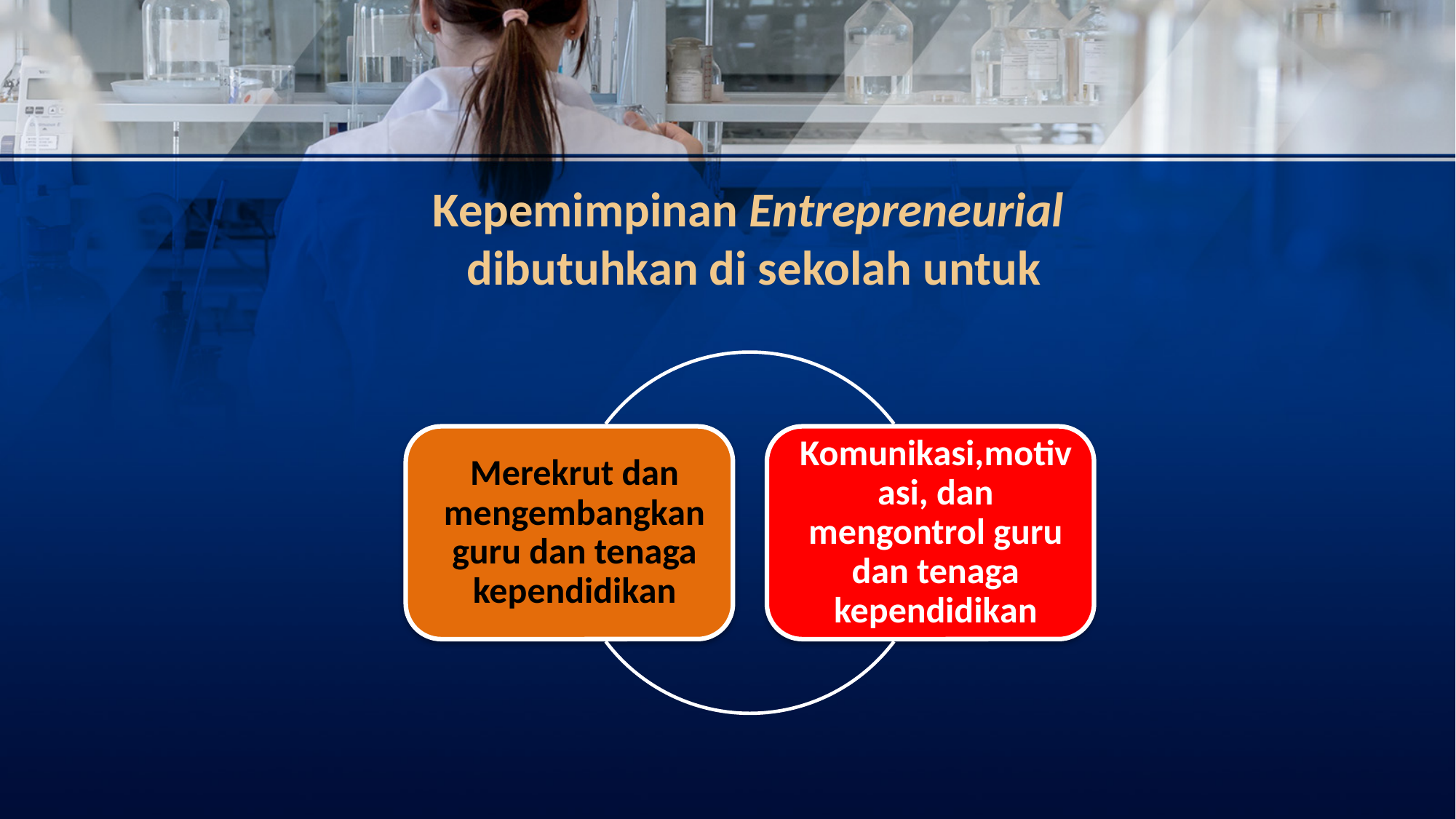

# Kepemimpinan Entrepreneurial  dibutuhkan di sekolah untuk
Merekrut dan mengembangkan guru dan tenaga kependidikan
Komunikasi,motivasi, dan mengontrol guru dan tenaga kependidikan